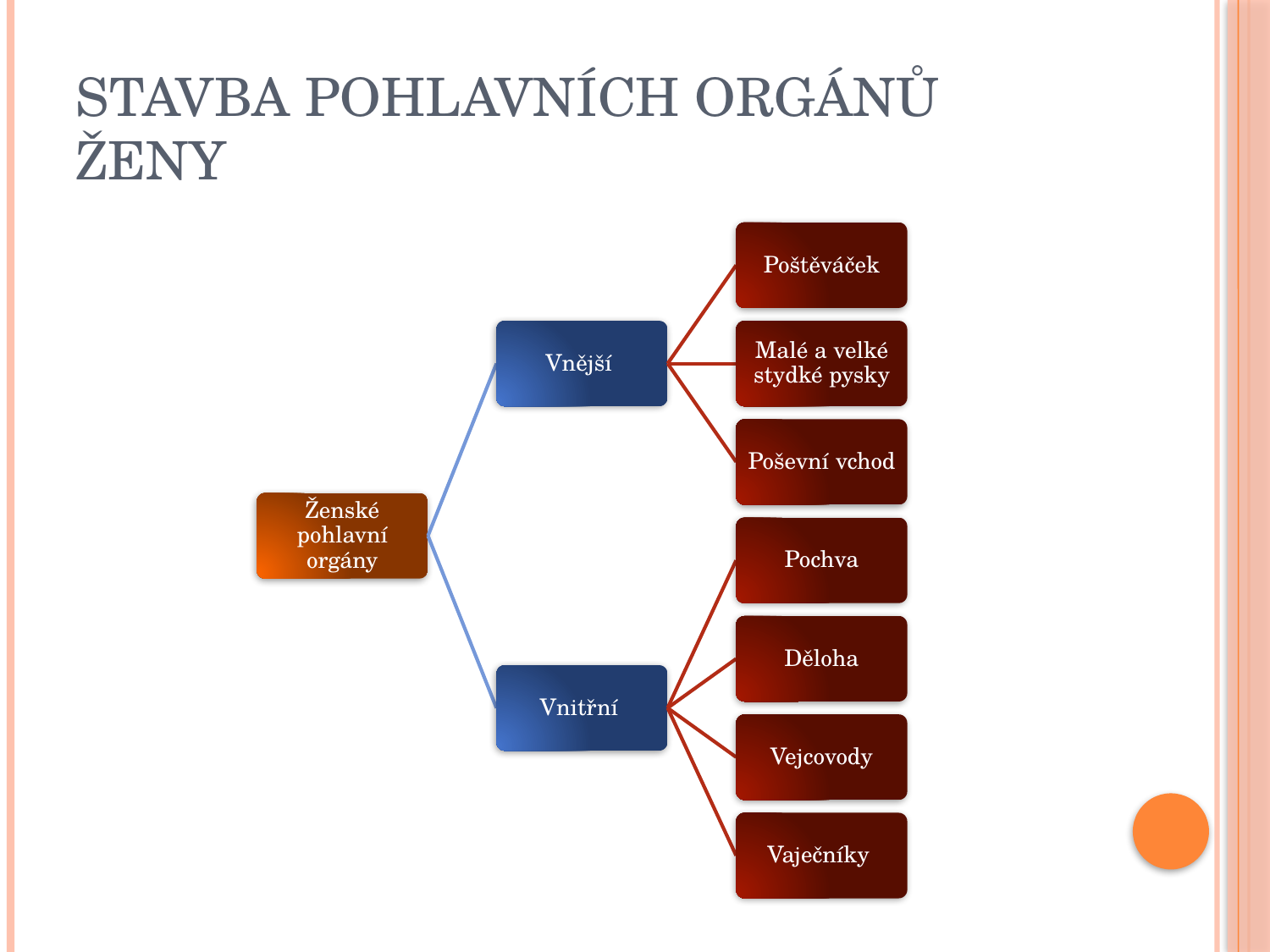

# Stavba pohlavních orgánů ženy
Ženské pohlavní orgány

Vnější

Poštěváček

Malé a velké stydké pysky

Poševní vchod

Vnitřní

Pochva

Děloha

Vejcovody

Vaječníky